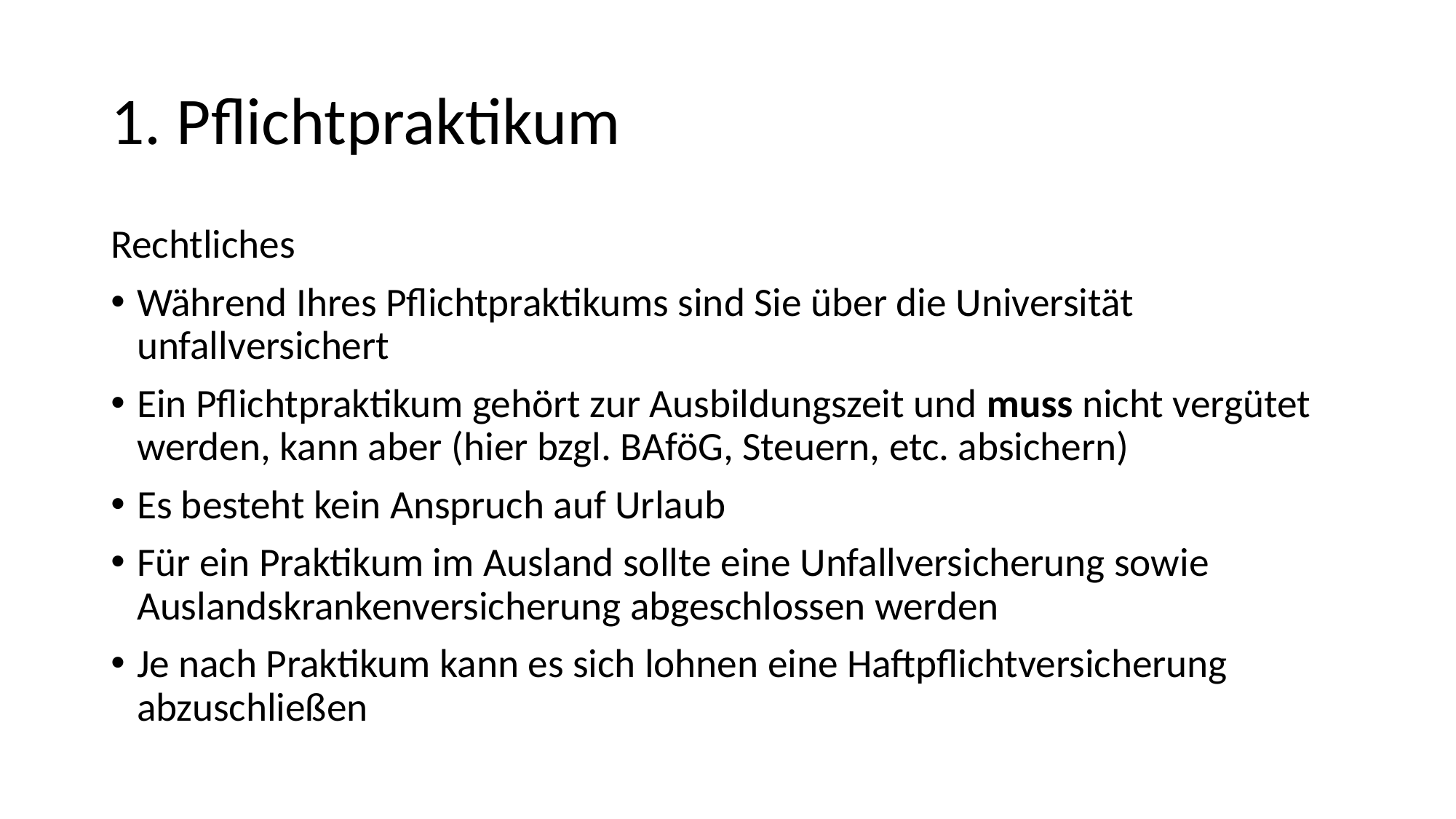

# 1. Pflichtpraktikum
Rechtliches
Während Ihres Pflichtpraktikums sind Sie über die Universität unfallversichert
Ein Pflichtpraktikum gehört zur Ausbildungszeit und muss nicht vergütet werden, kann aber (hier bzgl. BAföG, Steuern, etc. absichern)
Es besteht kein Anspruch auf Urlaub
Für ein Praktikum im Ausland sollte eine Unfallversicherung sowie Auslandskrankenversicherung abgeschlossen werden
Je nach Praktikum kann es sich lohnen eine Haftpflichtversicherung abzuschließen